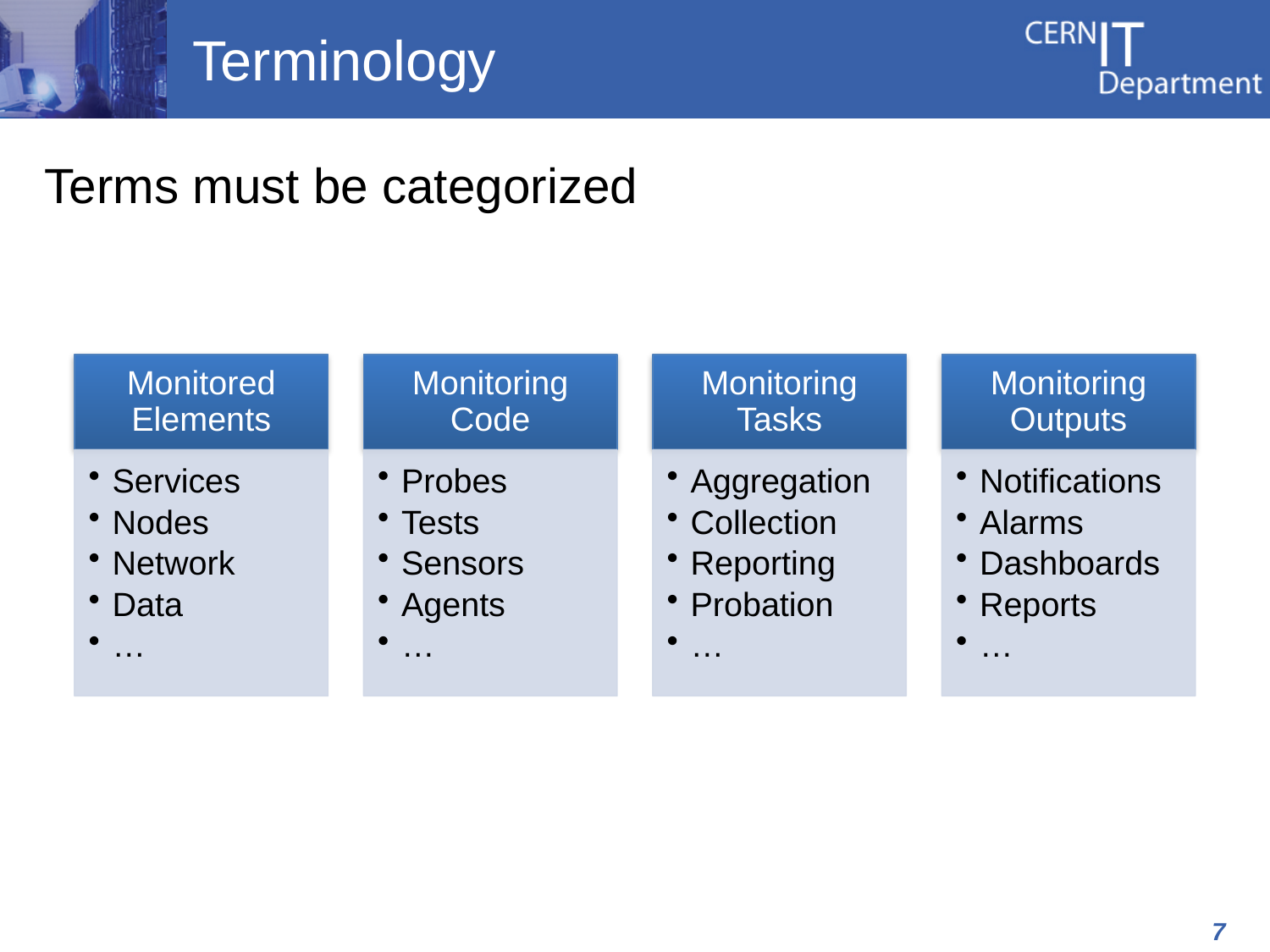

# Terminology
Terms must be categorized

Monitored Elements
Services
Nodes
Network
Data
…
Monitoring Code
Probes
Tests
Sensors
Agents
…
Monitoring Tasks
Aggregation
Collection
Reporting
Probation
…
Monitoring Outputs
Notifications
Alarms
Dashboards
Reports
…
7